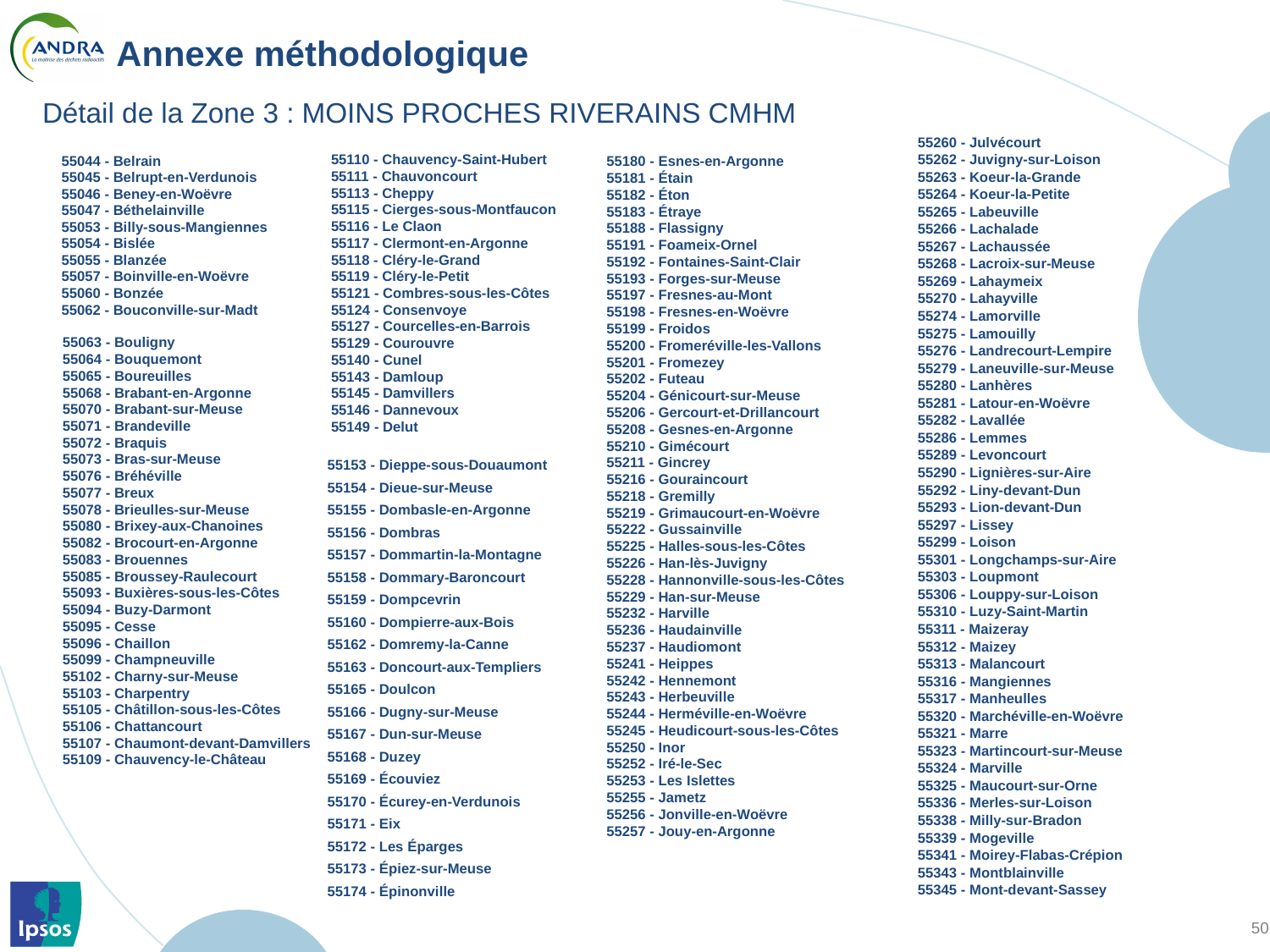

# Annexe méthodologique
Détail de la Zone 3 : MOINS PROCHES RIVERAINS CMHM

| 55260 - Julvécourt |
| --- |
| 55262 - Juvigny-sur-Loison |
| 55263 - Koeur-la-Grande |
| 55264 - Koeur-la-Petite |
| 55265 - Labeuville |
| 55266 - Lachalade |
| 55267 - Lachaussée |
| 55268 - Lacroix-sur-Meuse |
| 55269 - Lahaymeix |
| 55270 - Lahayville |
| 55274 - Lamorville |
| 55275 - Lamouilly |
| 55276 - Landrecourt-Lempire |
| 55279 - Laneuville-sur-Meuse |
| 55280 - Lanhères |
| 55281 - Latour-en-Woëvre |
| 55282 - Lavallée |
| 55286 - Lemmes |
| 55289 - Levoncourt |
| 55290 - Lignières-sur-Aire |
| 55292 - Liny-devant-Dun |
| 55293 - Lion-devant-Dun |
| 55297 - Lissey |
| 55299 - Loison |
| 55301 - Longchamps-sur-Aire |
| 55303 - Loupmont |
| 55306 - Louppy-sur-Loison |
| 55310 - Luzy-Saint-Martin |
| 55311 - Maizeray |
| 55312 - Maizey |
| 55313 - Malancourt |
| 55316 - Mangiennes |
| 55317 - Manheulles |
| 55320 - Marchéville-en-Woëvre |
| 55321 - Marre |
| 55323 - Martincourt-sur-Meuse |
| 55324 - Marville |
| 55325 - Maucourt-sur-Orne |
| 55336 - Merles-sur-Loison |
| 55338 - Milly-sur-Bradon |
| 55339 - Mogeville |
| 55341 - Moirey-Flabas-Crépion |
| 55343 - Montblainville |
| 55345 - Mont-devant-Sassey |
| 55110 - Chauvency-Saint-Hubert |
| --- |
| 55111 - Chauvoncourt |
| 55113 - Cheppy |
| 55115 - Cierges-sous-Montfaucon |
| 55116 - Le Claon |
| 55117 - Clermont-en-Argonne |
| 55118 - Cléry-le-Grand |
| 55119 - Cléry-le-Petit |
| 55121 - Combres-sous-les-Côtes |
| 55124 - Consenvoye |
| 55127 - Courcelles-en-Barrois |
| 55129 - Courouvre |
| 55140 - Cunel |
| 55143 - Damloup |
| 55145 - Damvillers |
| 55146 - Dannevoux |
| 55149 - Delut |
| 55044 - Belrain |
| --- |
| 55045 - Belrupt-en-Verdunois |
| 55046 - Beney-en-Woëvre |
| 55047 - Béthelainville |
| 55053 - Billy-sous-Mangiennes |
| 55054 - Bislée |
| 55055 - Blanzée |
| 55057 - Boinville-en-Woëvre |
| 55060 - Bonzée |
| 55062 - Bouconville-sur-Madt |
| 55180 - Esnes-en-Argonne |
| --- |
| 55181 - Étain |
| 55182 - Éton |
| 55183 - Étraye |
| 55188 - Flassigny |
| 55191 - Foameix-Ornel |
| 55192 - Fontaines-Saint-Clair |
| 55193 - Forges-sur-Meuse |
| 55197 - Fresnes-au-Mont |
| 55198 - Fresnes-en-Woëvre |
| 55199 - Froidos |
| 55200 - Fromeréville-les-Vallons |
| 55201 - Fromezey |
| 55202 - Futeau |
| 55204 - Génicourt-sur-Meuse |
| 55206 - Gercourt-et-Drillancourt |
| 55208 - Gesnes-en-Argonne |
| 55210 - Gimécourt |
| 55211 - Gincrey |
| 55216 - Gouraincourt |
| 55218 - Gremilly |
| 55219 - Grimaucourt-en-Woëvre |
| 55222 - Gussainville |
| 55225 - Halles-sous-les-Côtes |
| 55226 - Han-lès-Juvigny |
| 55228 - Hannonville-sous-les-Côtes |
| 55229 - Han-sur-Meuse |
| 55232 - Harville |
| 55236 - Haudainville |
| 55237 - Haudiomont |
| 55241 - Heippes |
| 55242 - Hennemont |
| 55243 - Herbeuville |
| 55244 - Herméville-en-Woëvre |
| 55245 - Heudicourt-sous-les-Côtes |
| 55250 - Inor |
| 55252 - Iré-le-Sec |
| 55253 - Les Islettes |
| 55255 - Jametz |
| 55256 - Jonville-en-Woëvre |
| 55257 - Jouy-en-Argonne |
| 55063 - Bouligny |
| --- |
| 55064 - Bouquemont |
| 55065 - Boureuilles |
| 55068 - Brabant-en-Argonne |
| 55070 - Brabant-sur-Meuse |
| 55071 - Brandeville |
| 55072 - Braquis |
| 55073 - Bras-sur-Meuse |
| 55076 - Bréhéville |
| 55077 - Breux |
| 55078 - Brieulles-sur-Meuse |
| 55080 - Brixey-aux-Chanoines |
| 55082 - Brocourt-en-Argonne |
| 55083 - Brouennes |
| 55085 - Broussey-Raulecourt |
| 55093 - Buxières-sous-les-Côtes |
| 55094 - Buzy-Darmont |
| 55095 - Cesse |
| 55096 - Chaillon |
| 55099 - Champneuville |
| 55102 - Charny-sur-Meuse |
| 55103 - Charpentry |
| 55105 - Châtillon-sous-les-Côtes |
| 55106 - Chattancourt |
| 55107 - Chaumont-devant-Damvillers |
| 55109 - Chauvency-le-Château |
| 55153 - Dieppe-sous-Douaumont |
| --- |
| 55154 - Dieue-sur-Meuse |
| 55155 - Dombasle-en-Argonne |
| 55156 - Dombras |
| 55157 - Dommartin-la-Montagne |
| 55158 - Dommary-Baroncourt |
| 55159 - Dompcevrin |
| 55160 - Dompierre-aux-Bois |
| 55162 - Domremy-la-Canne |
| 55163 - Doncourt-aux-Templiers |
| 55165 - Doulcon |
| 55166 - Dugny-sur-Meuse |
| 55167 - Dun-sur-Meuse |
| 55168 - Duzey |
| 55169 - Écouviez |
| 55170 - Écurey-en-Verdunois |
| 55171 - Eix |
| 55172 - Les Éparges |
| 55173 - Épiez-sur-Meuse |
| 55174 - Épinonville |